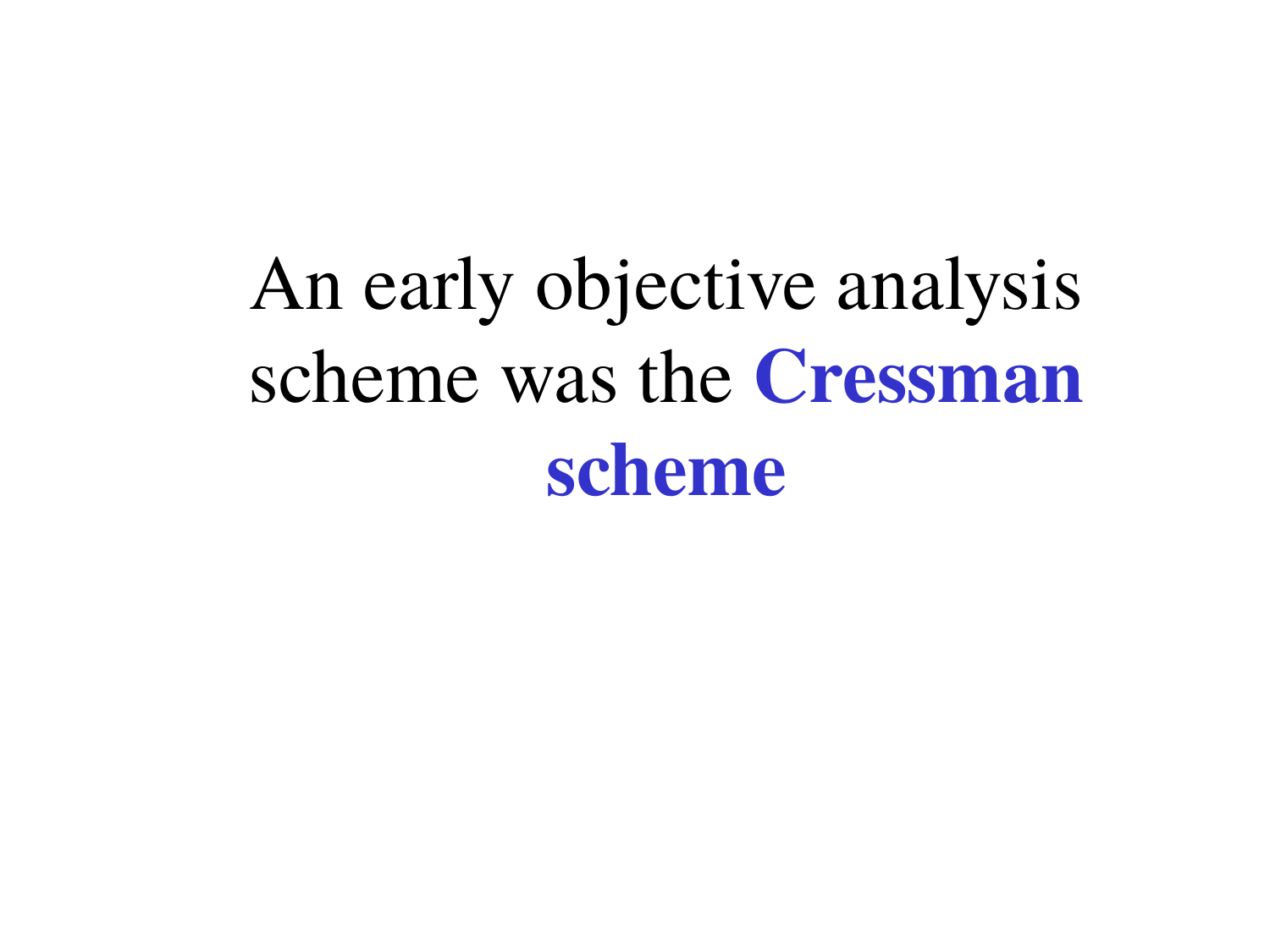

# An early objective analysis scheme was the Cressman scheme